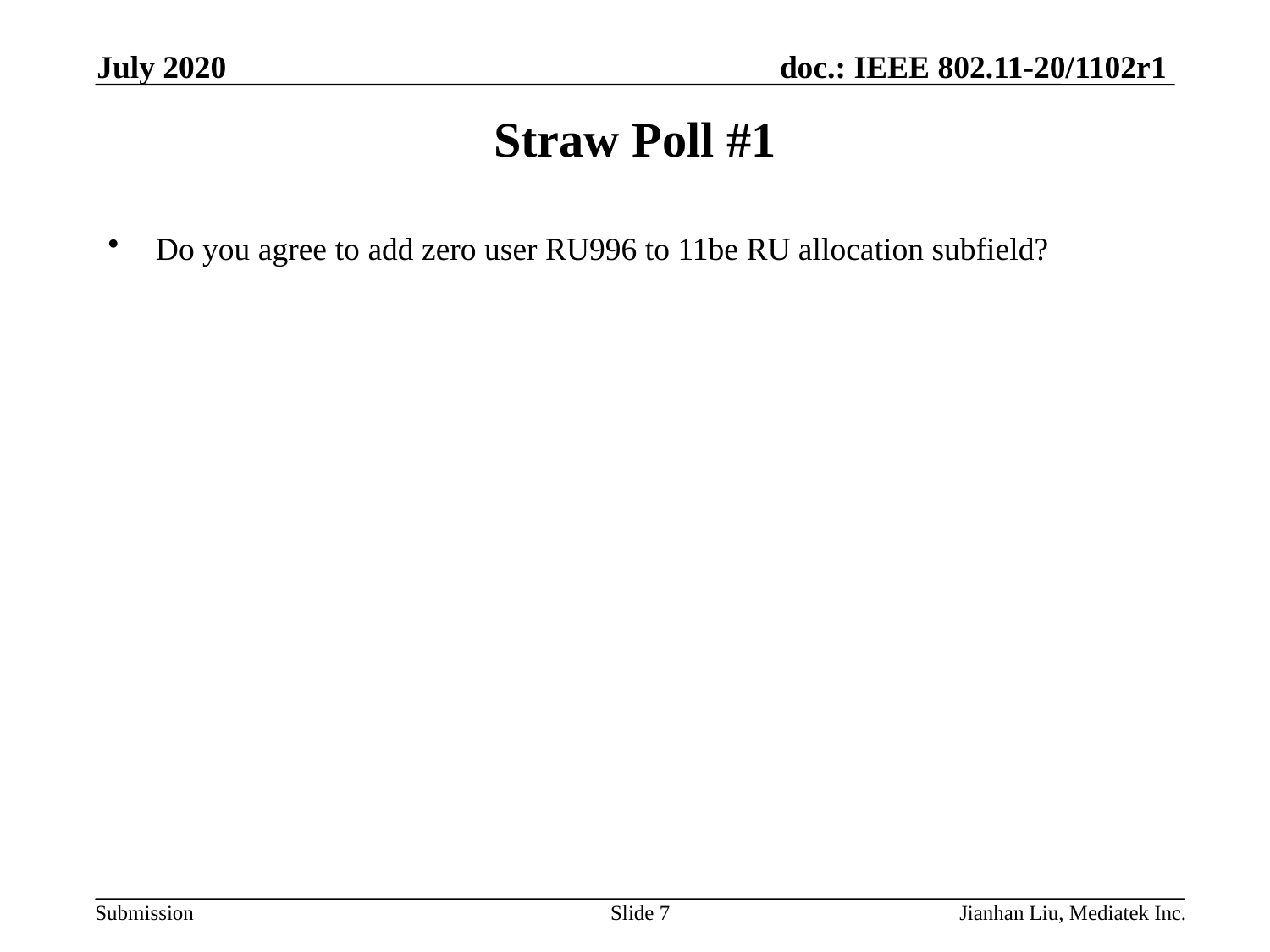

July 2020
# Straw Poll #1
Do you agree to add zero user RU996 to 11be RU allocation subfield?

Slide 7
Jianhan Liu, Mediatek Inc.